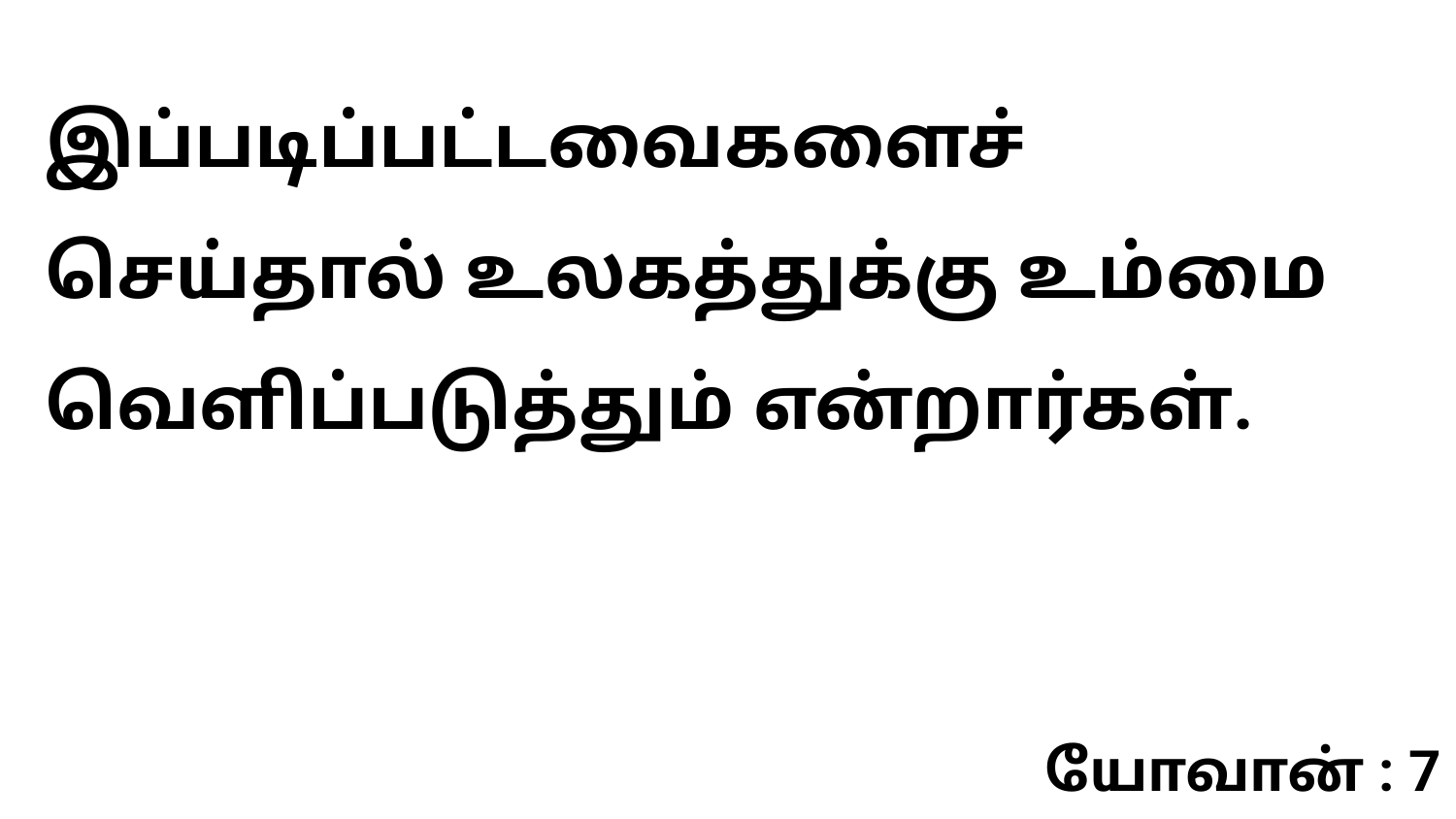

இப்படிப்பட்டவைகளைச் செய்தால் உலகத்துக்கு உம்மை வெளிப்படுத்தும் என்றார்கள்.
யோவான் : 7